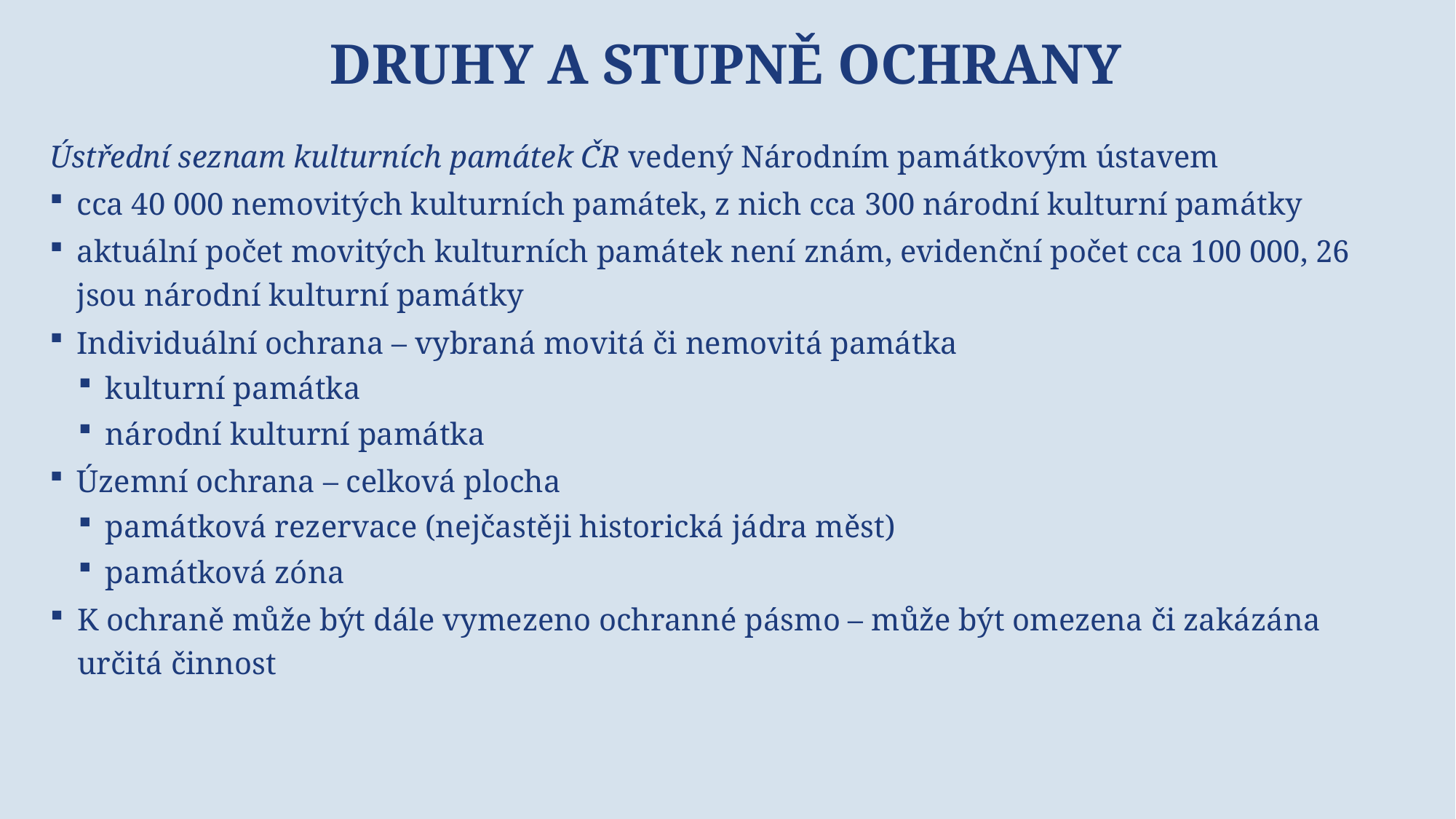

# Druhy a stupně ochrany
Ústřední seznam kulturních památek ČR vedený Národním památkovým ústavem
cca 40 000 nemovitých kulturních památek, z nich cca 300 národní kulturní památky
aktuální počet movitých kulturních památek není znám, evidenční počet cca 100 000, 26 jsou národní kulturní památky
Individuální ochrana – vybraná movitá či nemovitá památka
kulturní památka
národní kulturní památka
Územní ochrana – celková plocha
památková rezervace (nejčastěji historická jádra měst)
památková zóna
K ochraně může být dále vymezeno ochranné pásmo – může být omezena či zakázána určitá činnost